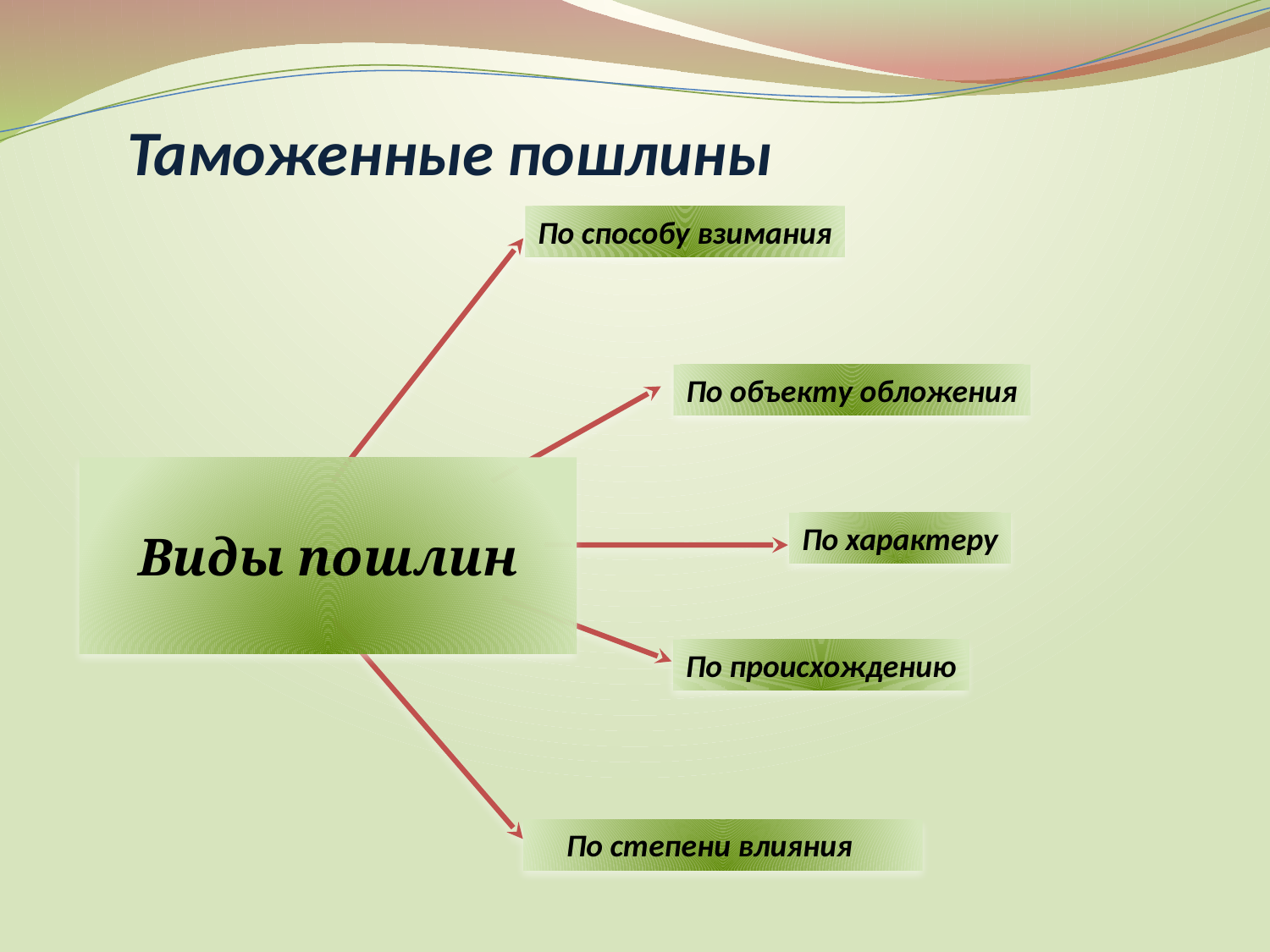

# Таможенные пошлины
По способу взимания

По объекту обложения

Виды пошлин

По характеру

По происхождению

По степени влияния